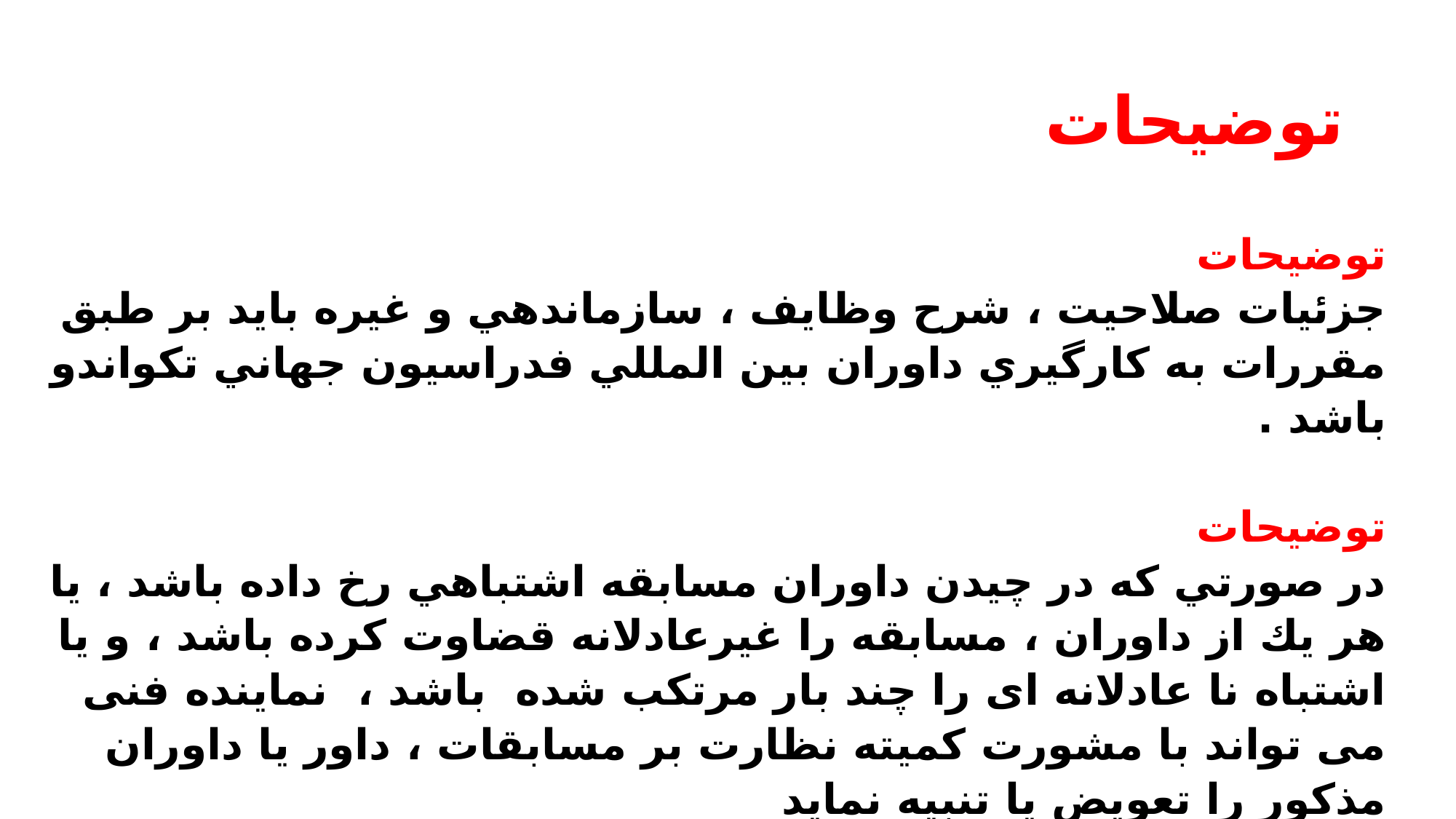

# توضیحات
توضیحات
جزئيات صلاحيت ، شرح وظايف ، سازماندهي و غيره بايد بر طبق‌ مقررات به كارگيري داوران بين المللي فدراسيون جهاني تكواندو باشد .

توضیحات
در صورتي كه در چيدن داوران مسابقه اشتباهي رخ داده باشد ، يا هر يك از داوران ، مسابقه را غيرعادلانه قضاوت كرده باشد ، و يا اشتباه نا عادلانه ای را چند بار مرتکب شده  باشد ،  نماینده فنی می تواند با مشورت کمیته نظارت بر مسابقات ، داور یا داوران مذکور را تعویض یا تنبيه نماید